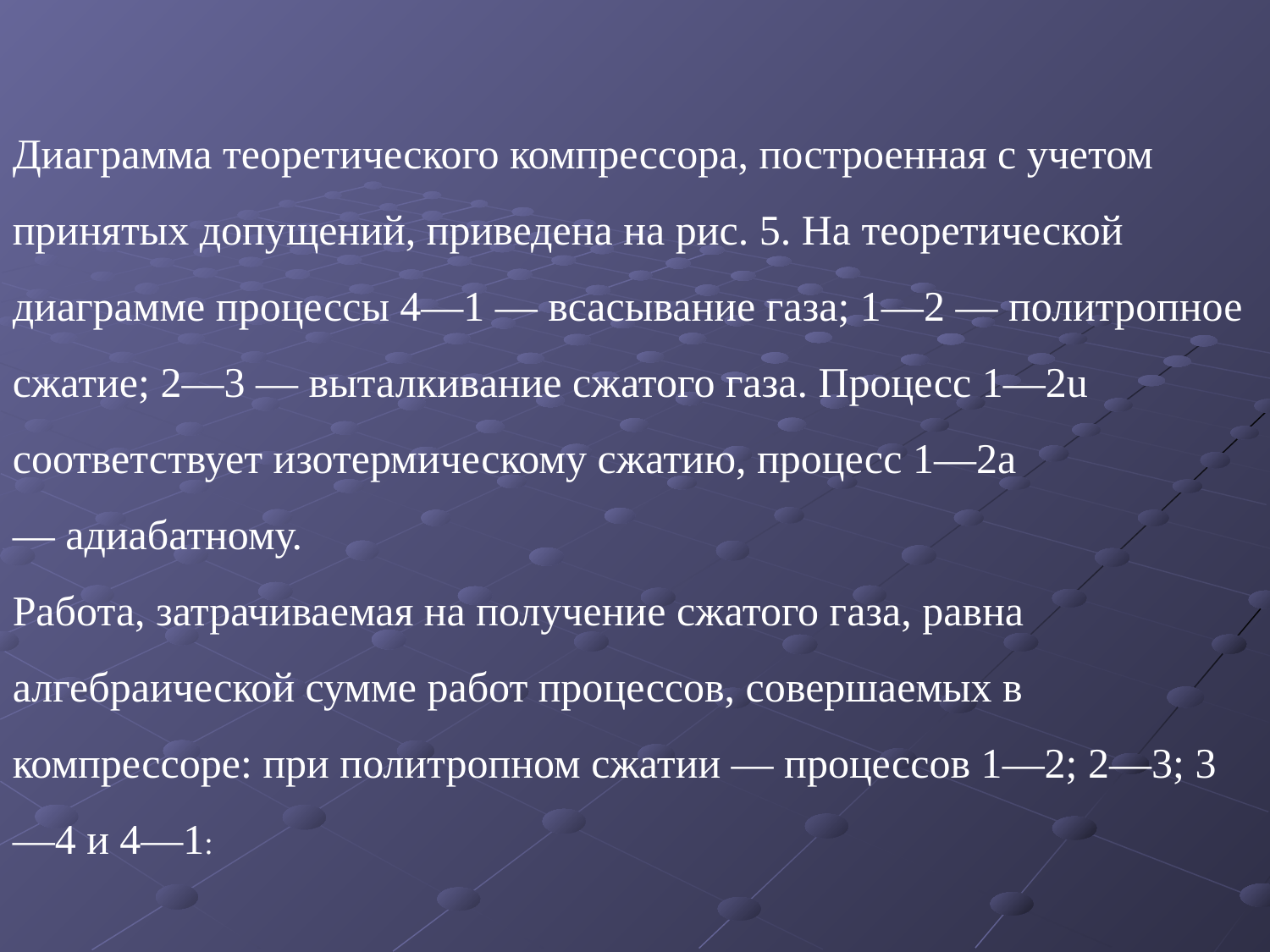

Диаграмма теоретического компрессора, построенная с учетом принятых допущений, приведена на рис. 5. На теоретической диаграмме процессы 4—1 — всасывание газа; 1—2 — политропное сжатие; 2—3 — выталкивание сжатого газа. Процесс 1—2u соответствует изотермическому сжатию, процесс 1—2а — адиабатному.
Работа, затрачиваемая на получение сжатого газа, равна алгебраической сумме работ процессов, совершаемых в компрессоре: при политропном сжатии — процессов 1—2; 2—3; 3—4 и 4—1: